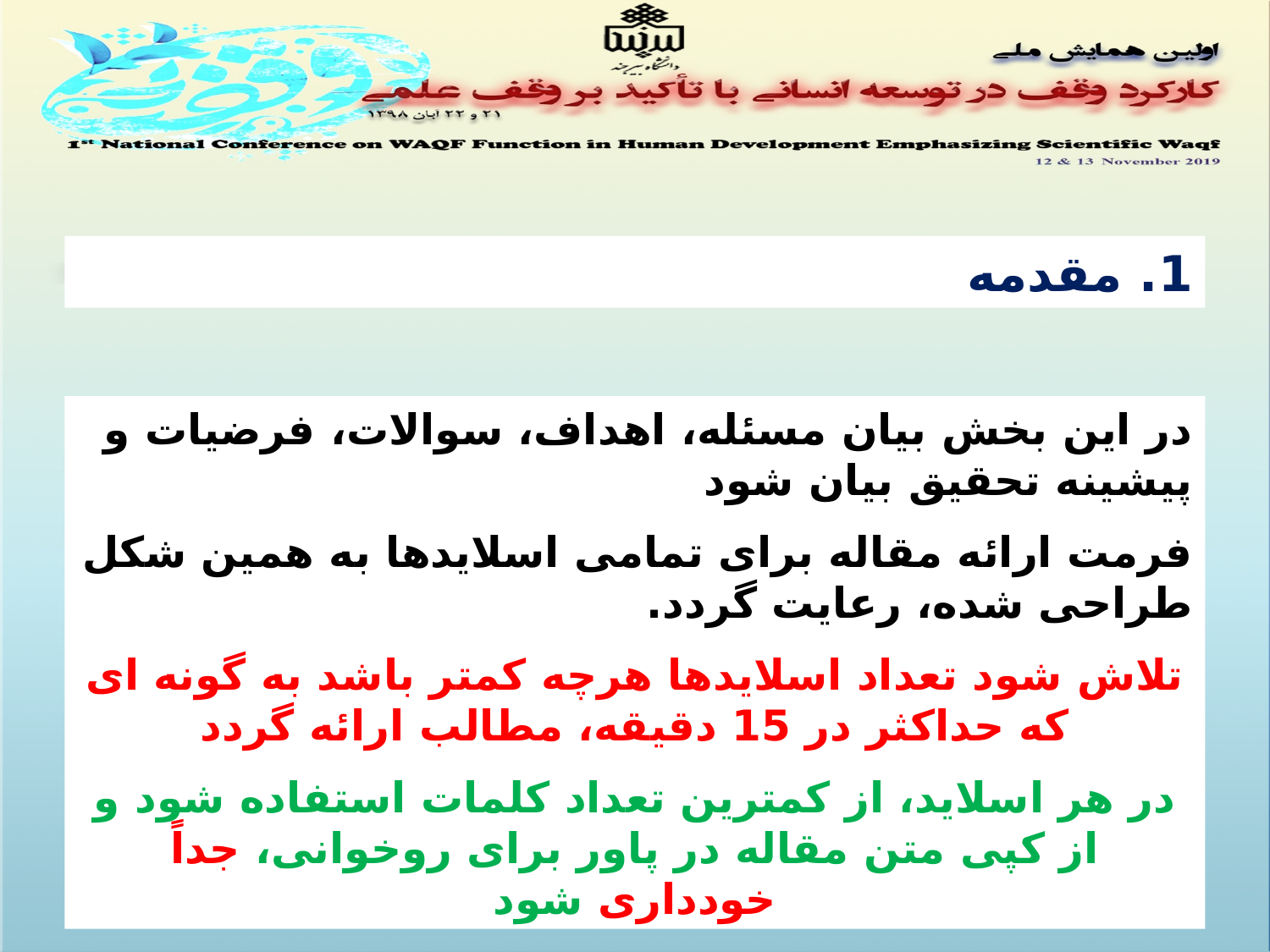

1. مقدمه
در این بخش بیان مسئله، اهداف، سوالات، فرضیات و پیشینه تحقیق بیان شود
فرمت ارائه مقاله برای تمامی اسلایدها به همین شکل طراحی شده، رعایت گردد.
تلاش شود تعداد اسلایدها هرچه کمتر باشد به گونه ای که حداکثر در 15 دقیقه، مطالب ارائه گردد
در هر اسلاید، از کمترین تعداد کلمات استفاده شود و از کپی متن مقاله در پاور برای روخوانی، جداً خودداری شود